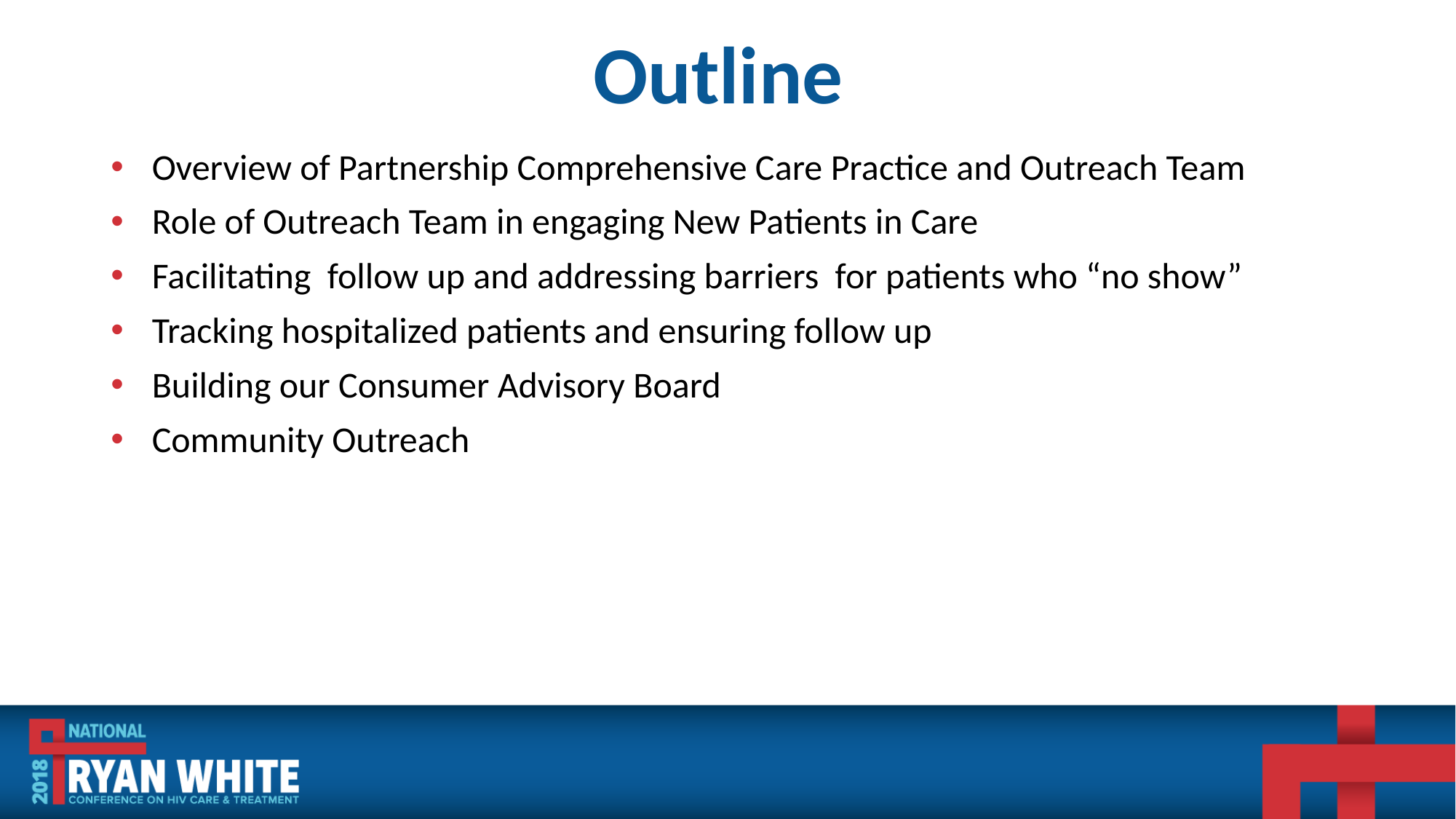

# Outline
Overview of Partnership Comprehensive Care Practice and Outreach Team
Role of Outreach Team in engaging New Patients in Care
Facilitating  follow up and addressing barriers  for patients who “no show”
Tracking hospitalized patients and ensuring follow up
Building our Consumer Advisory Board
Community Outreach